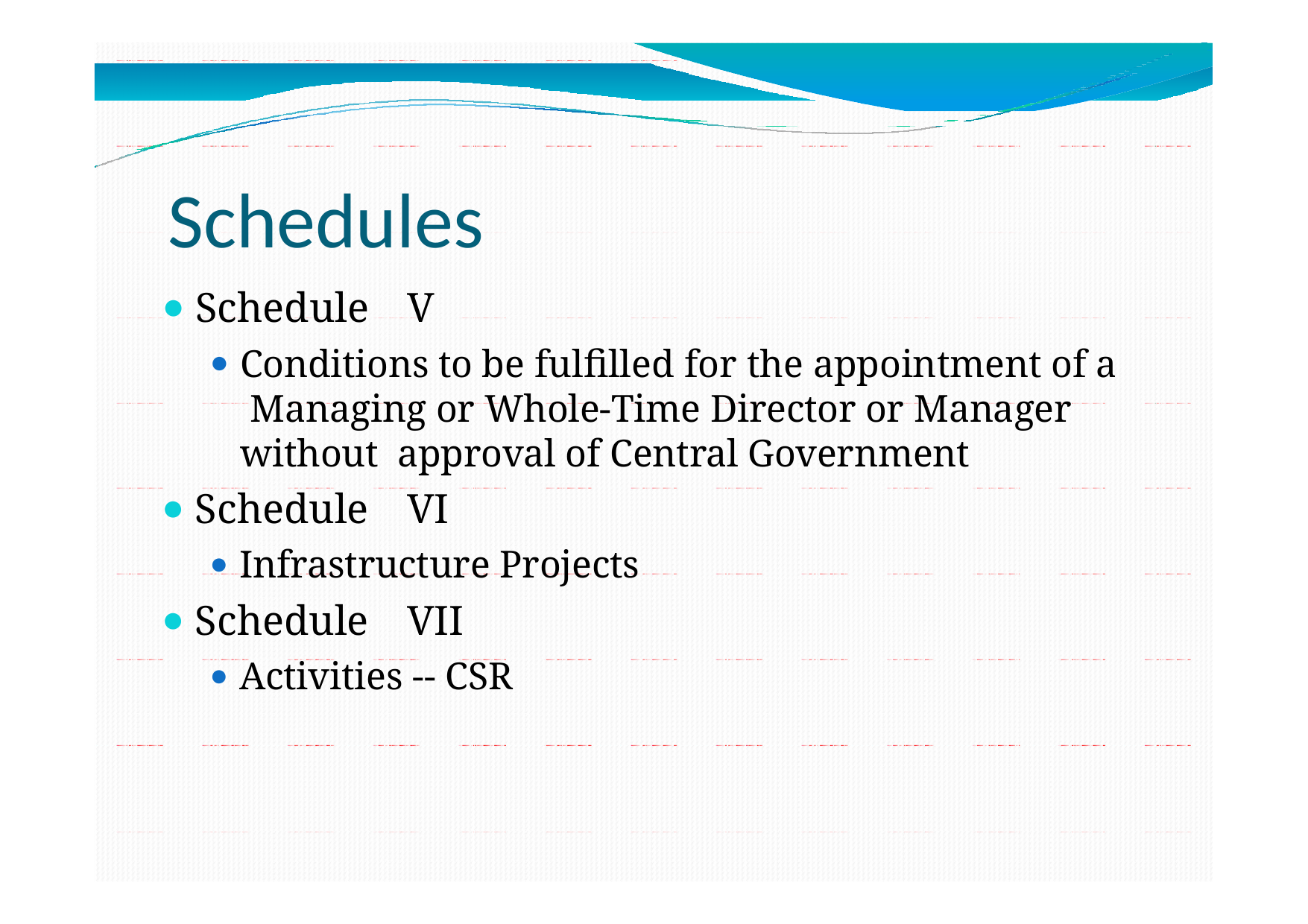

# Schedules
Schedule	V
Conditions to be fulfilled for the appointment of a  Managing or Whole-Time Director or Manager without  approval of Central Government
Schedule	VI
Infrastructure Projects
Schedule	VII
Activities -- CSR